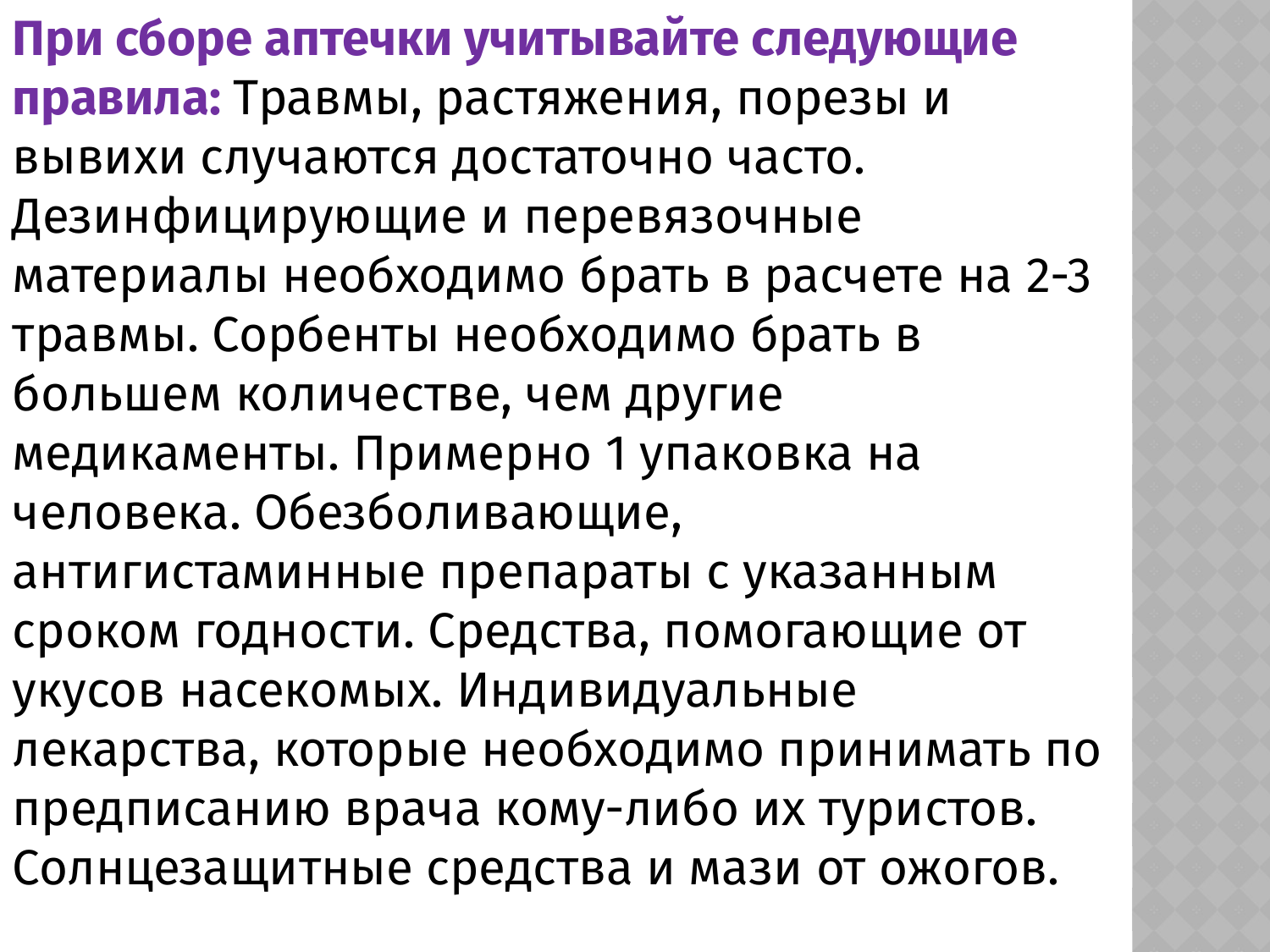

При сборе аптечки учитывайте следующие правила: Травмы, растяжения, порезы и вывихи случаются достаточно часто. Дезинфицирующие и перевязочные материалы необходимо брать в расчете на 2-3 травмы. Сорбенты необходимо брать в большем количестве, чем другие медикаменты. Примерно 1 упаковка на человека. Обезболивающие, антигистаминные препараты с указанным сроком годности. Средства, помогающие от укусов насекомых. Индивидуальные лекарства, которые необходимо принимать по предписанию врача кому-либо их туристов. Солнцезащитные средства и мази от ожогов.